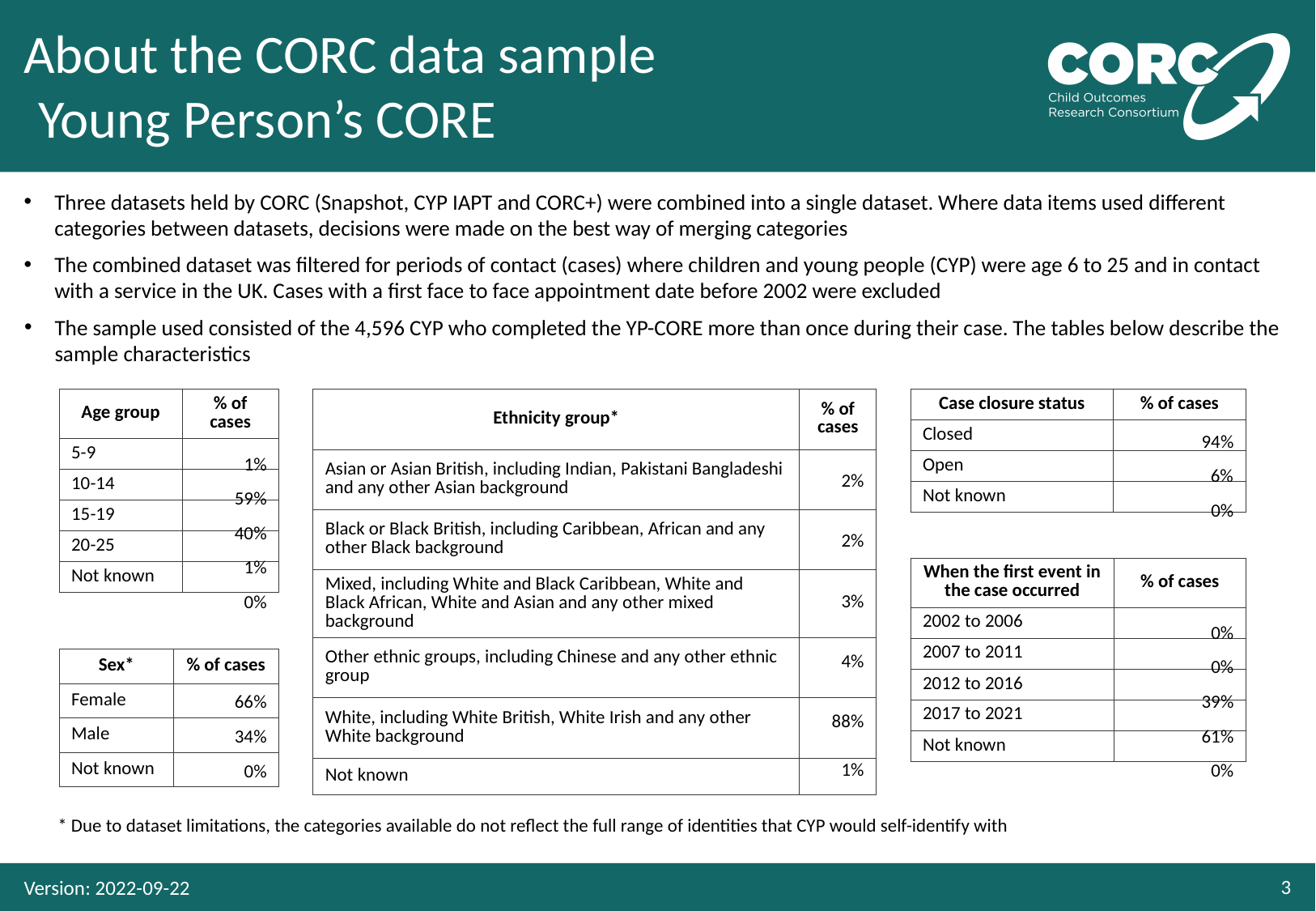

# Young Person’s CORE
The sample used consisted of the 4,596 CYP who completed the YP-CORE more than once during their case. The tables below describe the sample characteristics
94%
1%
6%
2%
59%
0%
40%
2%
1%
3%
0%
0%
4%
0%
39%
66%
88%
61%
34%
1%
0%
0%
Version: 2022-09-22
3